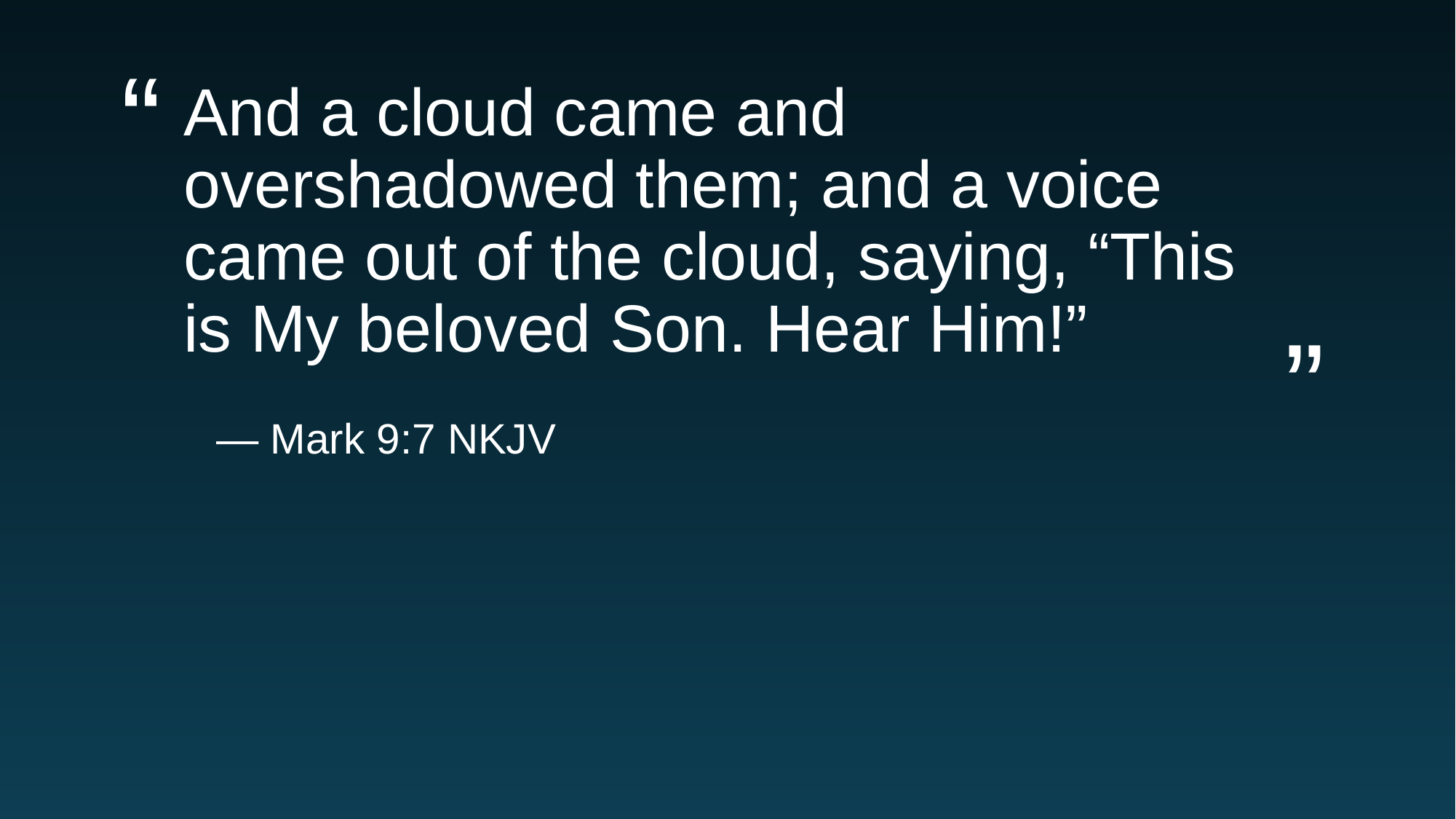

# And a cloud came and overshadowed them; and a voice came out of the cloud, saying, “This is My beloved Son. Hear Him!”
— Mark 9:7 NKJV